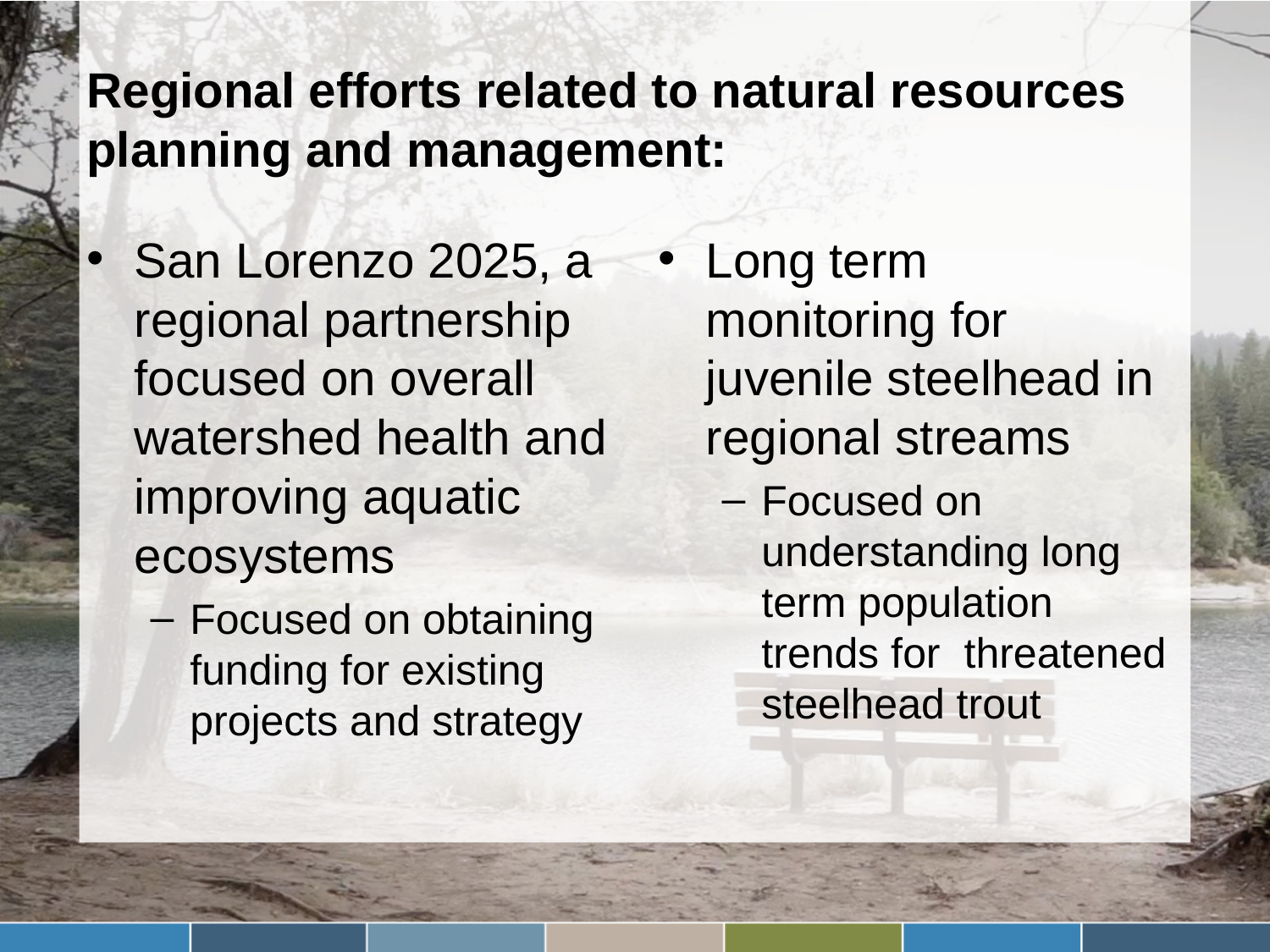

# Regional efforts related to natural resources planning and management:
San Lorenzo 2025, a regional partnership focused on overall watershed health and improving aquatic ecosystems
Focused on obtaining funding for existing projects and strategy
Long term monitoring for juvenile steelhead in regional streams
Focused on understanding long term population trends for  threatened steelhead trout